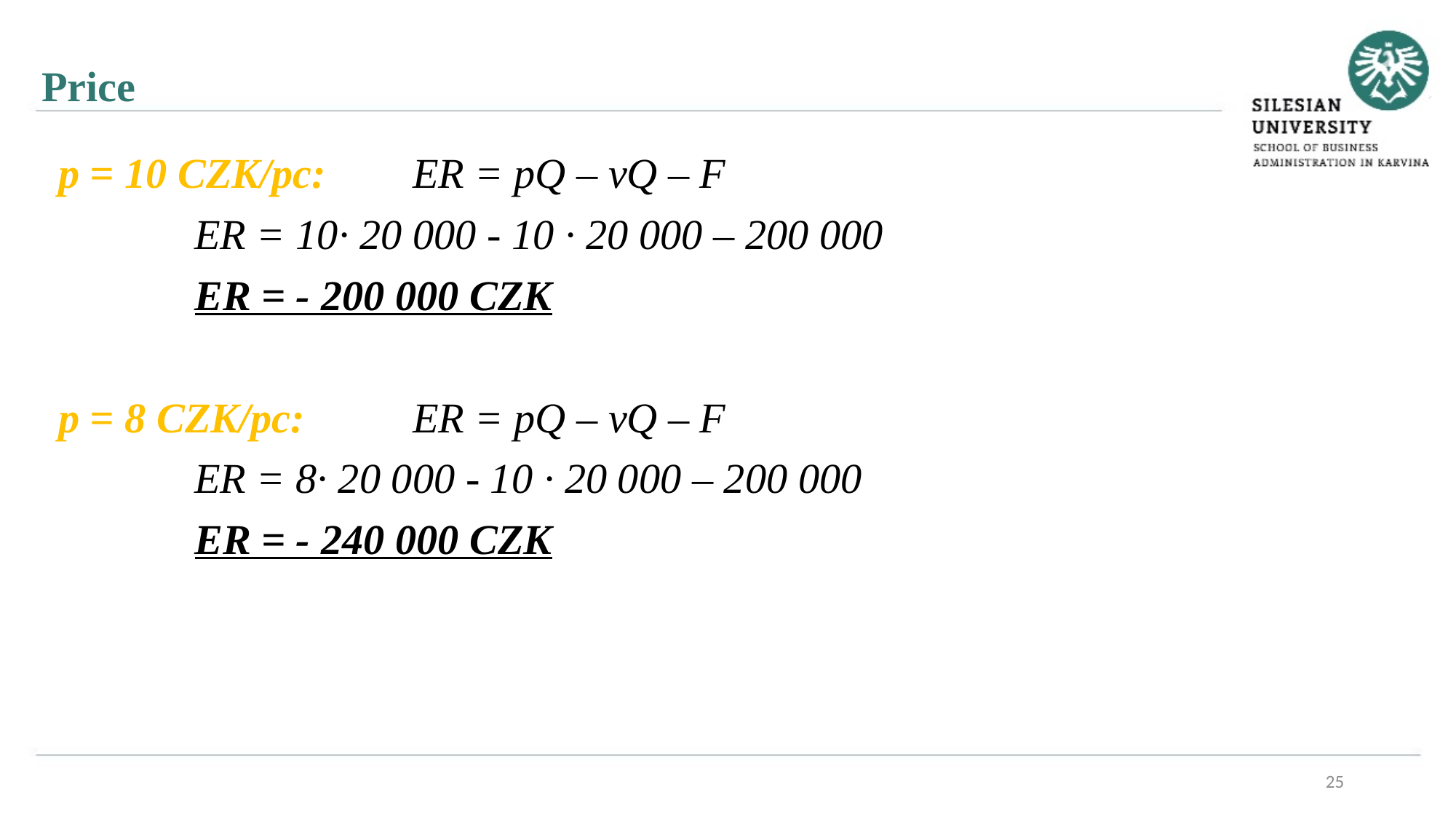

Price
p = 10 CZK/pc:	ER = pQ – vQ – F
		ER = 10∙ 20 000 - 10 ∙ 20 000 – 200 000
		ER = - 200 000 CZK

p = 8 CZK/pc:	ER = pQ – vQ – F
		ER = 8∙ 20 000 - 10 ∙ 20 000 – 200 000
		ER = - 240 000 CZK

25